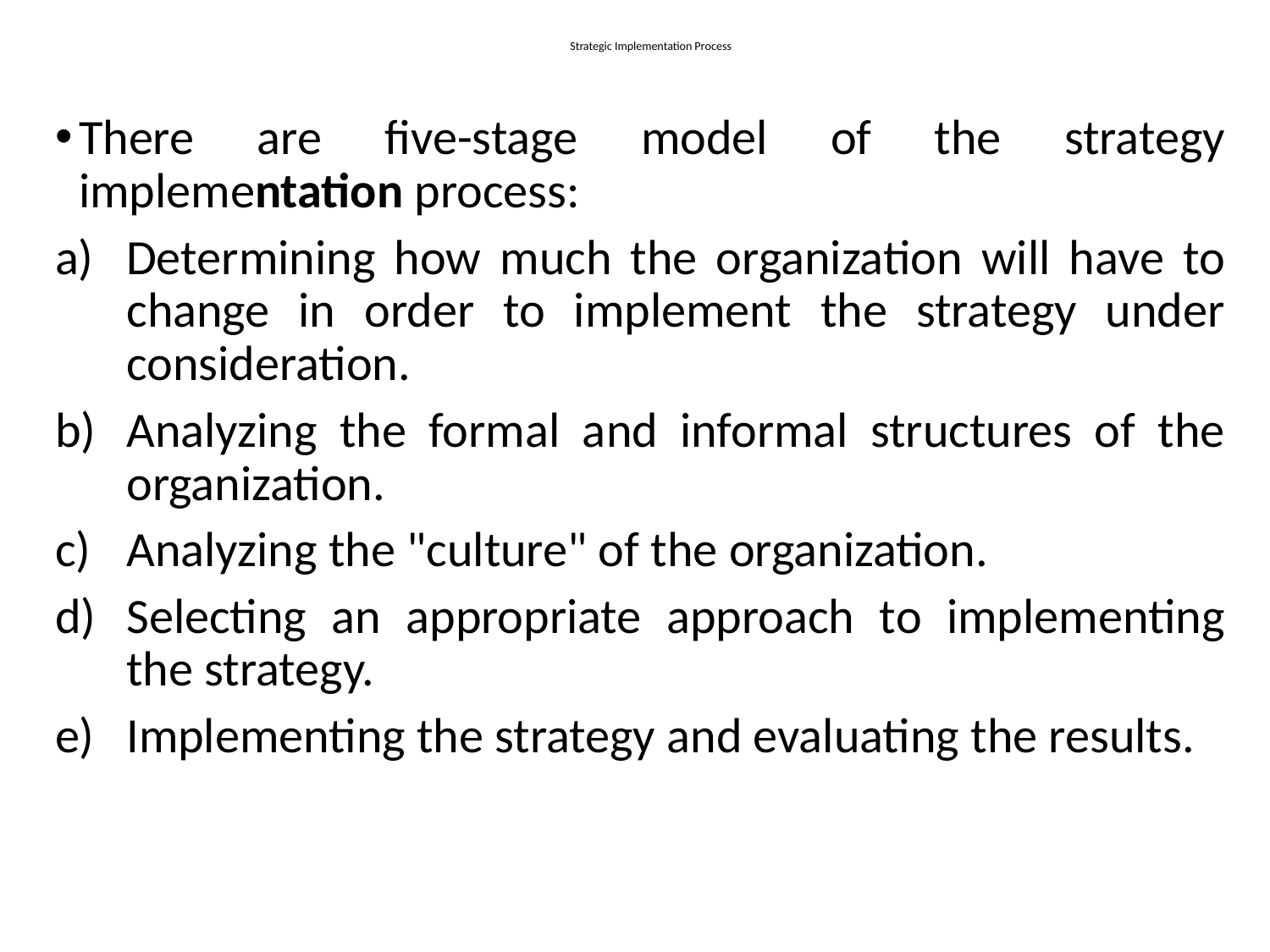

# Strategic Implementation Process
There are five-stage model of the strategy implementation process:
Determining how much the organization will have to change in order to implement the strategy under consideration.
Analyzing the formal and informal structures of the organization.
Analyzing the "culture" of the organization.
Selecting an appropriate approach to implementing the strategy.
Implementing the strategy and evaluating the results.